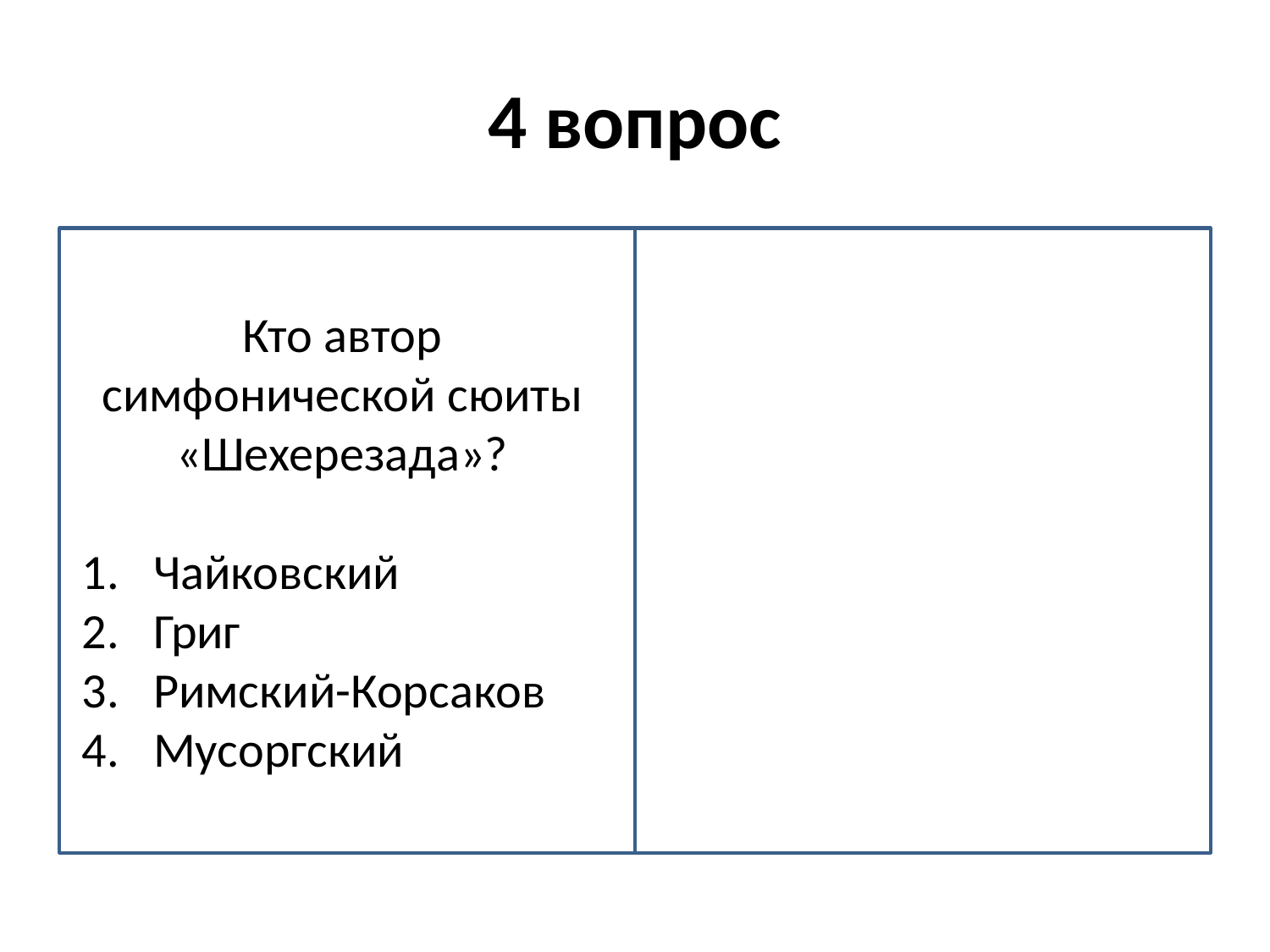

# 4 вопрос

Кто автор симфонической сюиты «Шехерезада»?

Чайковский
Григ
Римский-Корсаков
Мусоргский